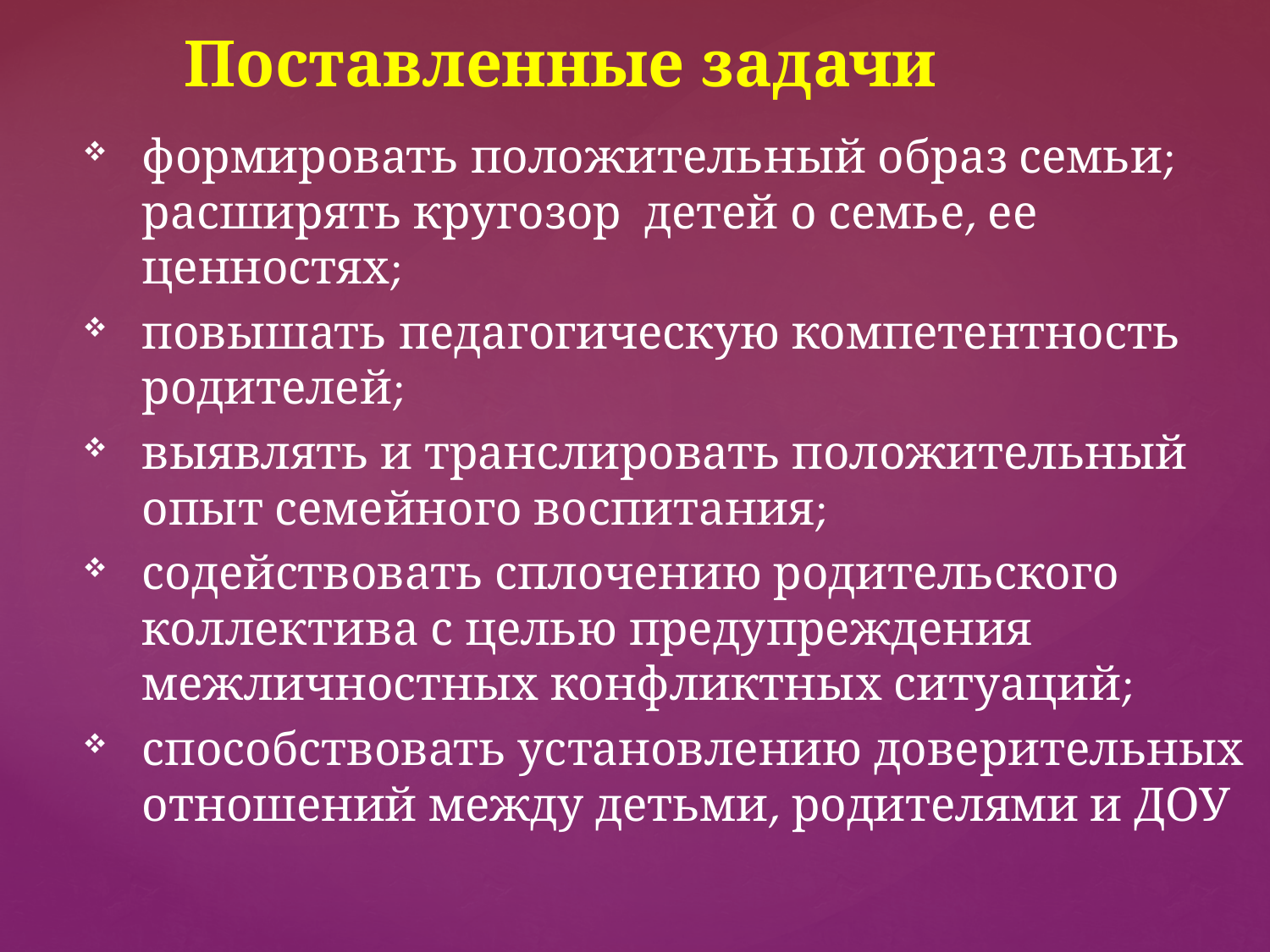

Поставленные задачи
формировать положительный образ семьи;
расширять кругозор  детей о семье, ее ценностях;
повышать педагогическую компетентность родителей;
выявлять и транслировать положительный опыт семейного воспитания;
содействовать сплочению родительского коллектива с целью предупреждения межличностных конфликтных ситуаций;
способствовать установлению доверительных отношений между детьми, родителями и ДОУ